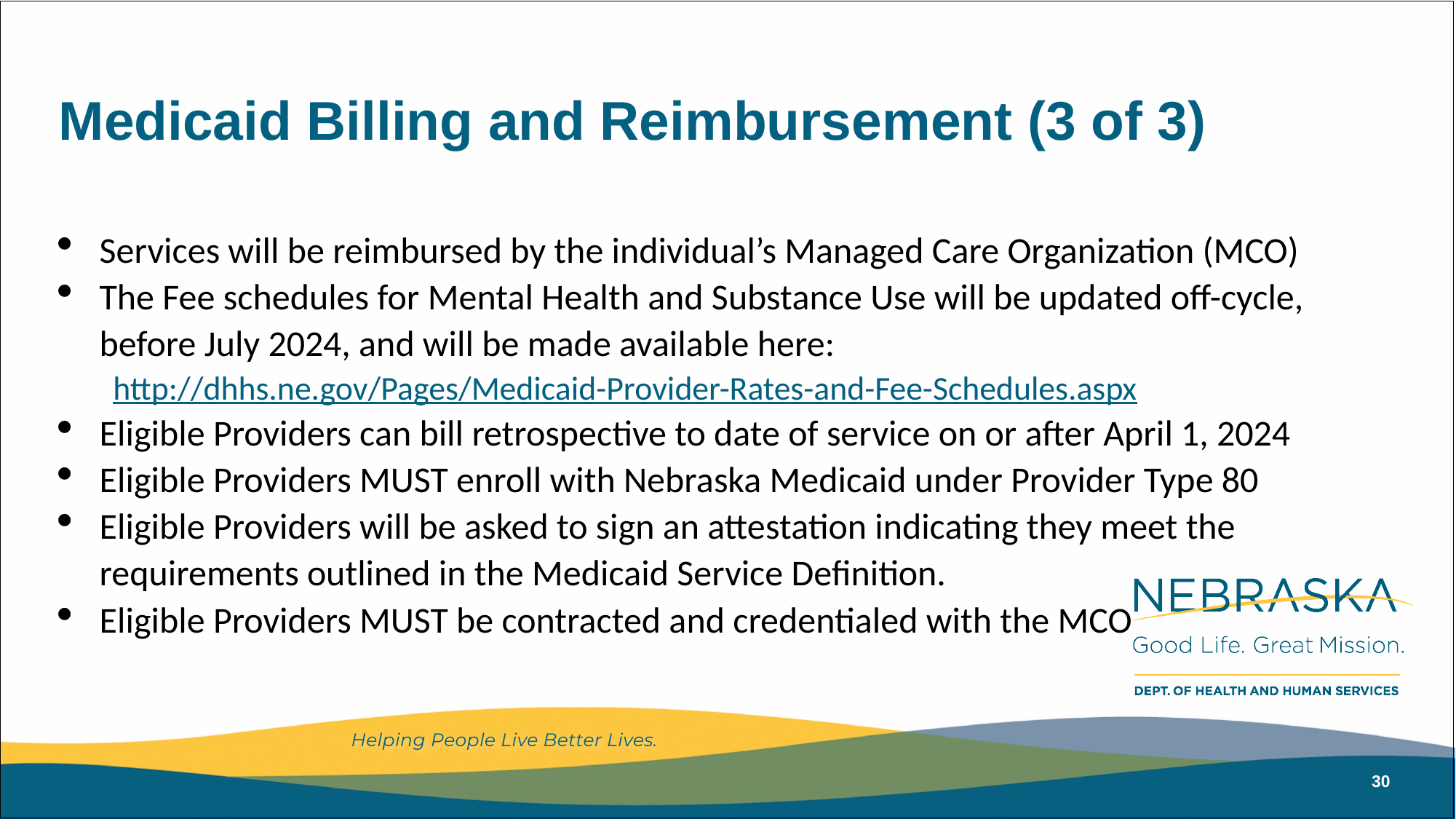

# Medicaid Billing and Reimbursement (3 of 3)
Services will be reimbursed by the individual’s Managed Care Organization (MCO)
The Fee schedules for Mental Health and Substance Use will be updated off-cycle, before July 2024, and will be made available here:
http://dhhs.ne.gov/Pages/Medicaid-Provider-Rates-and-Fee-Schedules.aspx
Eligible Providers can bill retrospective to date of service on or after April 1, 2024
Eligible Providers MUST enroll with Nebraska Medicaid under Provider Type 80
Eligible Providers will be asked to sign an attestation indicating they meet the requirements outlined in the Medicaid Service Definition.
Eligible Providers MUST be contracted and credentialed with the MCO